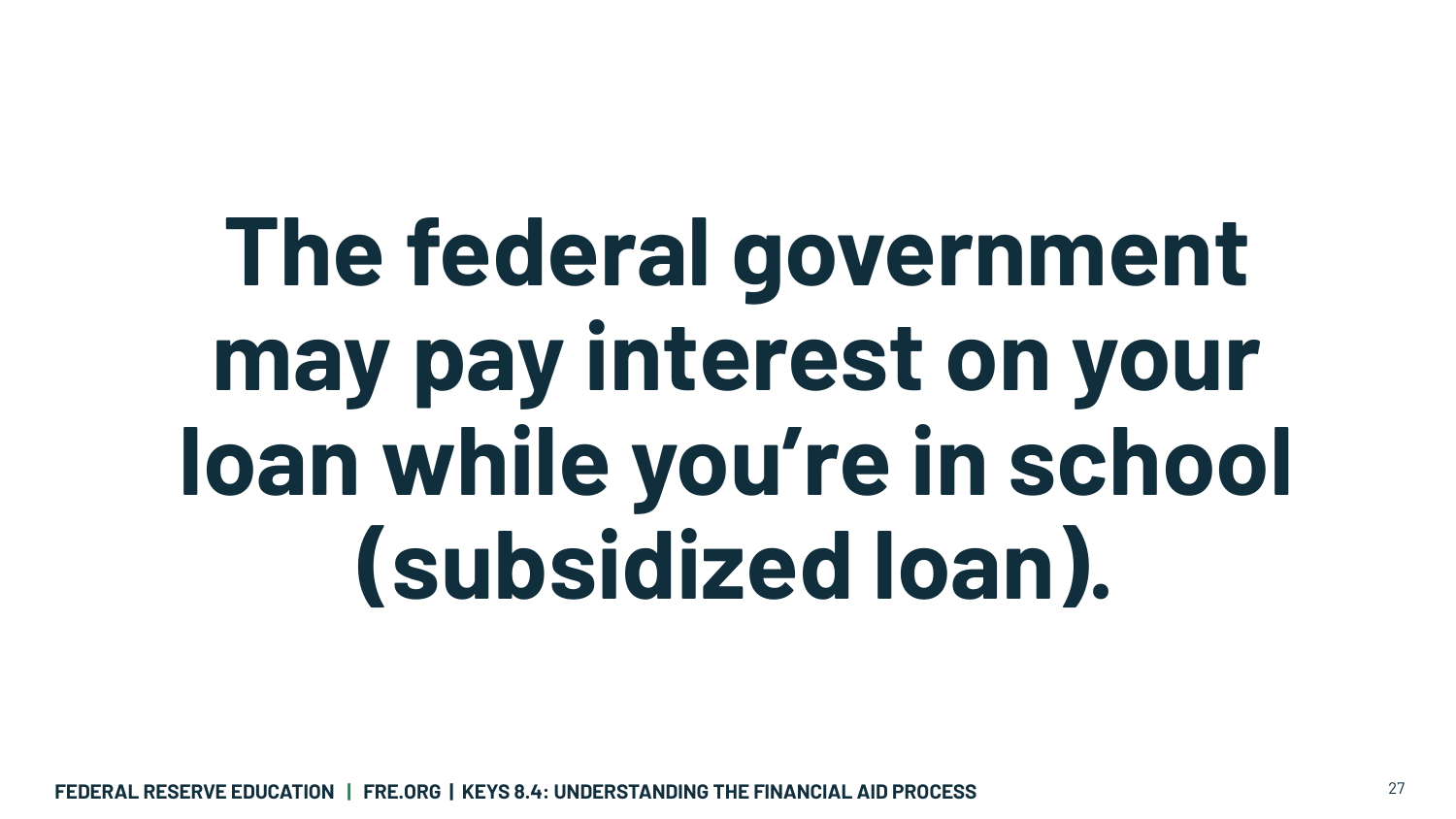

# The federal government may pay interest on your loan while you’re in school (subsidized loan).